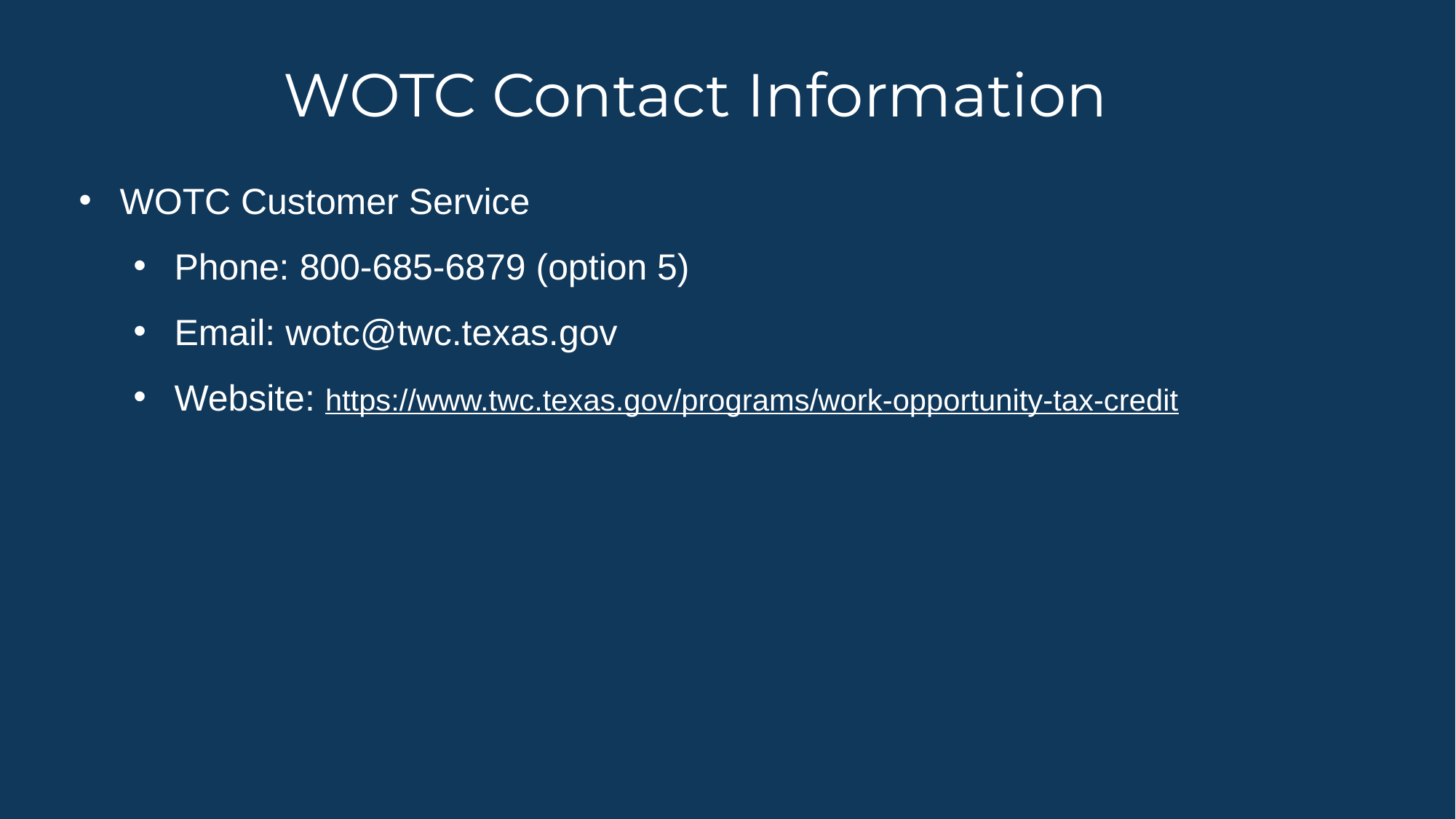

# WOTC Contact Information
WOTC Customer Service
Phone: 800-685-6879 (option 5)
Email: wotc@twc.texas.gov
Website: https://www.twc.texas.gov/programs/work-opportunity-tax-credit